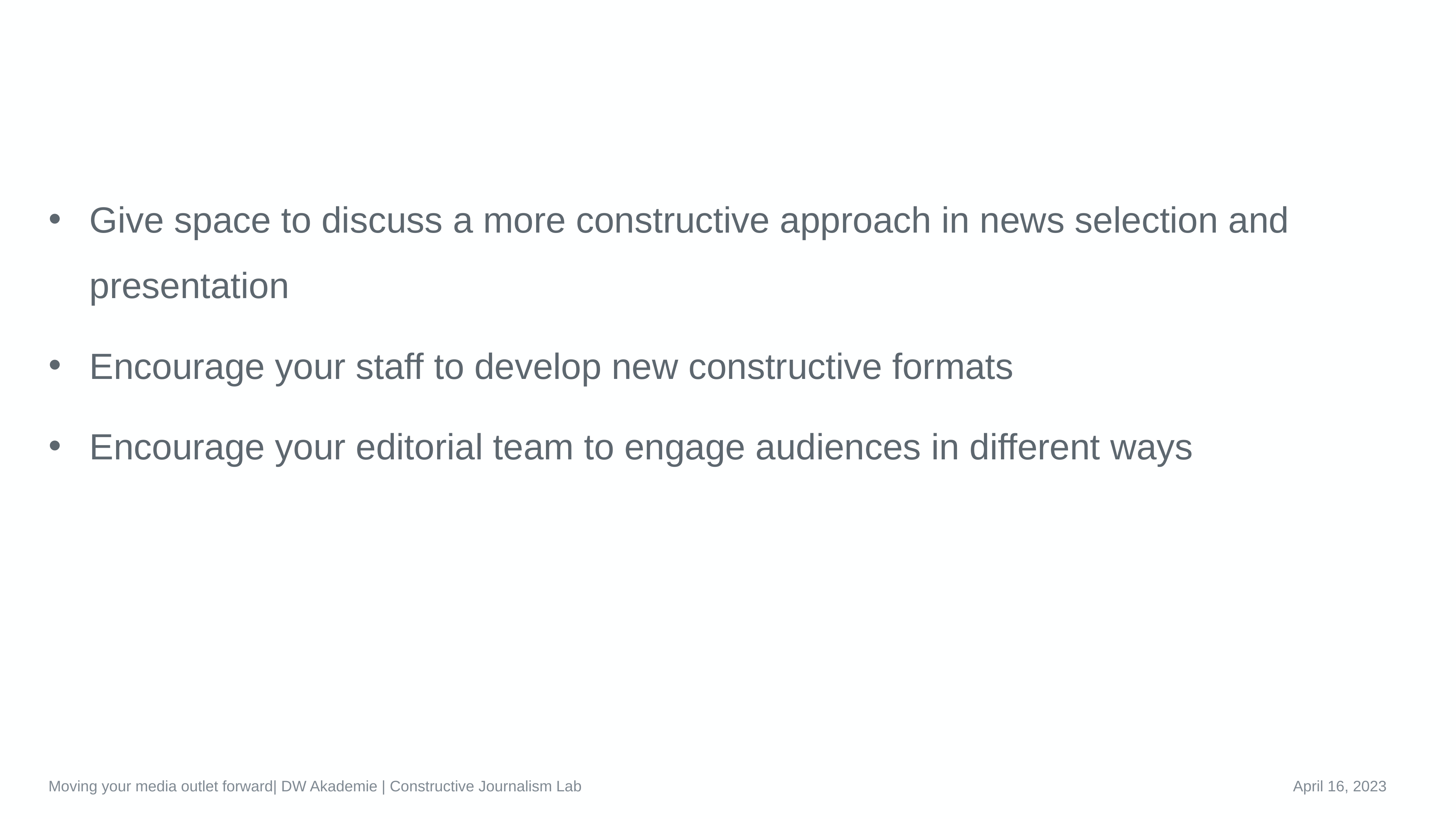

# Encourage a new mindset
Give space to discuss a more constructive approach in news selection and presentation
Encourage your staff to develop new constructive formats
Encourage your editorial team to engage audiences in different ways

Moving your media outlet forward| DW Akademie | Constructive Journalism Lab
April 16, 2023